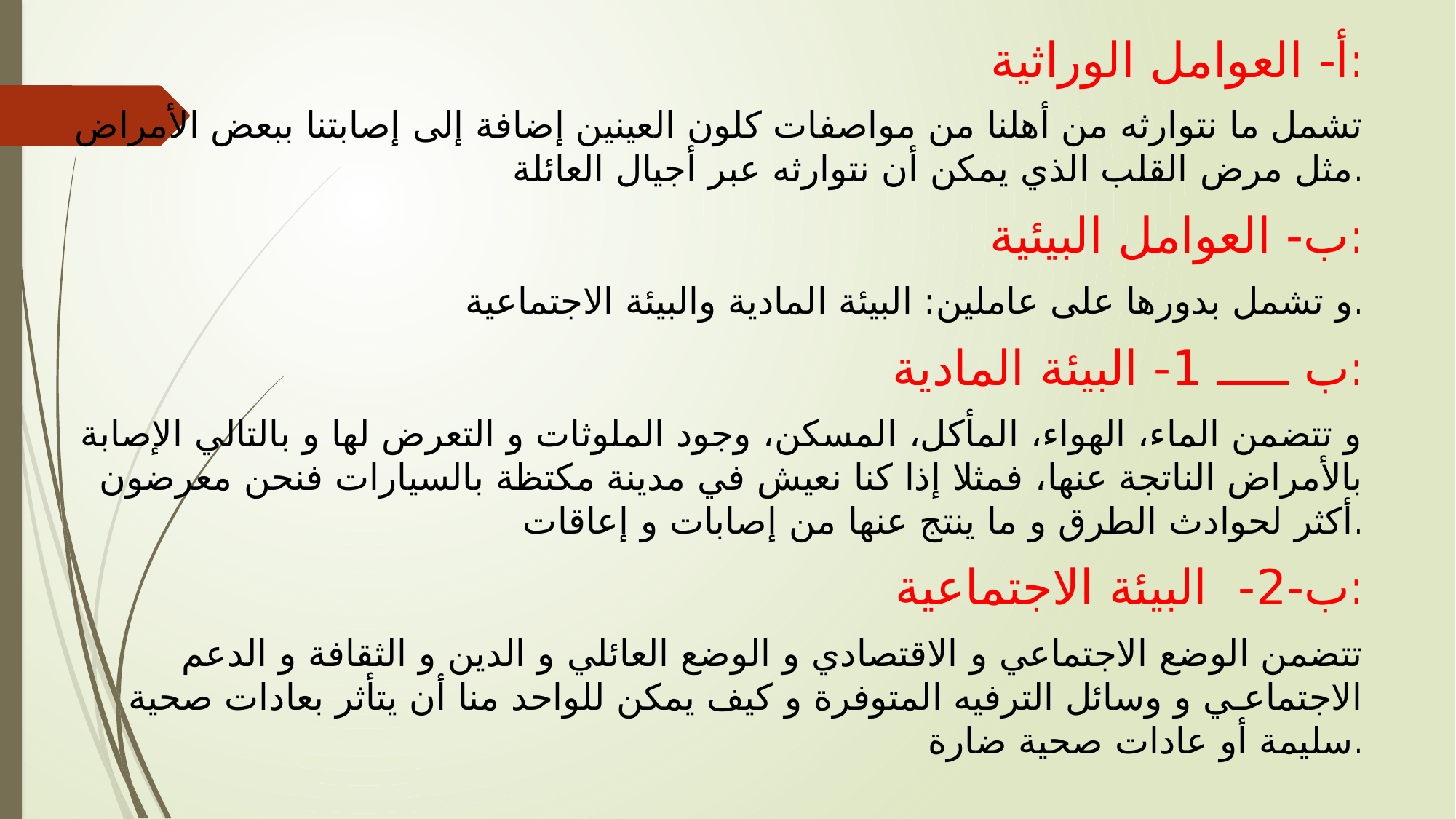

أ- العوامل الوراثية:
تشمل ما نتوارثه من أهلنا من مواصفات كلون العينين إضافة إلى إصابتنا ببعض الأمراض مثل مرض القلب الذي يمكن أن نتوارثه عبر أجيال العائلة.
ب- العوامل البيئية:
و تشمل بدورها على عاملين: البيئة المادية والبيئة الاجتماعية.
ب ـــــ 1- البيئة المادية:
و تتضمن الماء، الهواء، المأكل، المسكن، وجود الملوثات و التعرض لها و بالتالي الإصابة بالأمراض الناتجة عنها، فمثلا إذا كنا نعيش في مدينة مكتظة بالسيارات فنحن معرضون أكثر لحوادث الطرق و ما ينتج عنها من إصابات و إعاقات.
ب-2-  البيئة الاجتماعية:
تتضمن الوضع الاجتماعي و الاقتصادي و الوضع العائلي و الدين و الثقافة و الدعم الاجتماعـي و وسائل الترفيه المتوفرة و كيف يمكن للواحد منا أن يتأثر بعادات صحية سليمة أو عادات صحية ضارة.